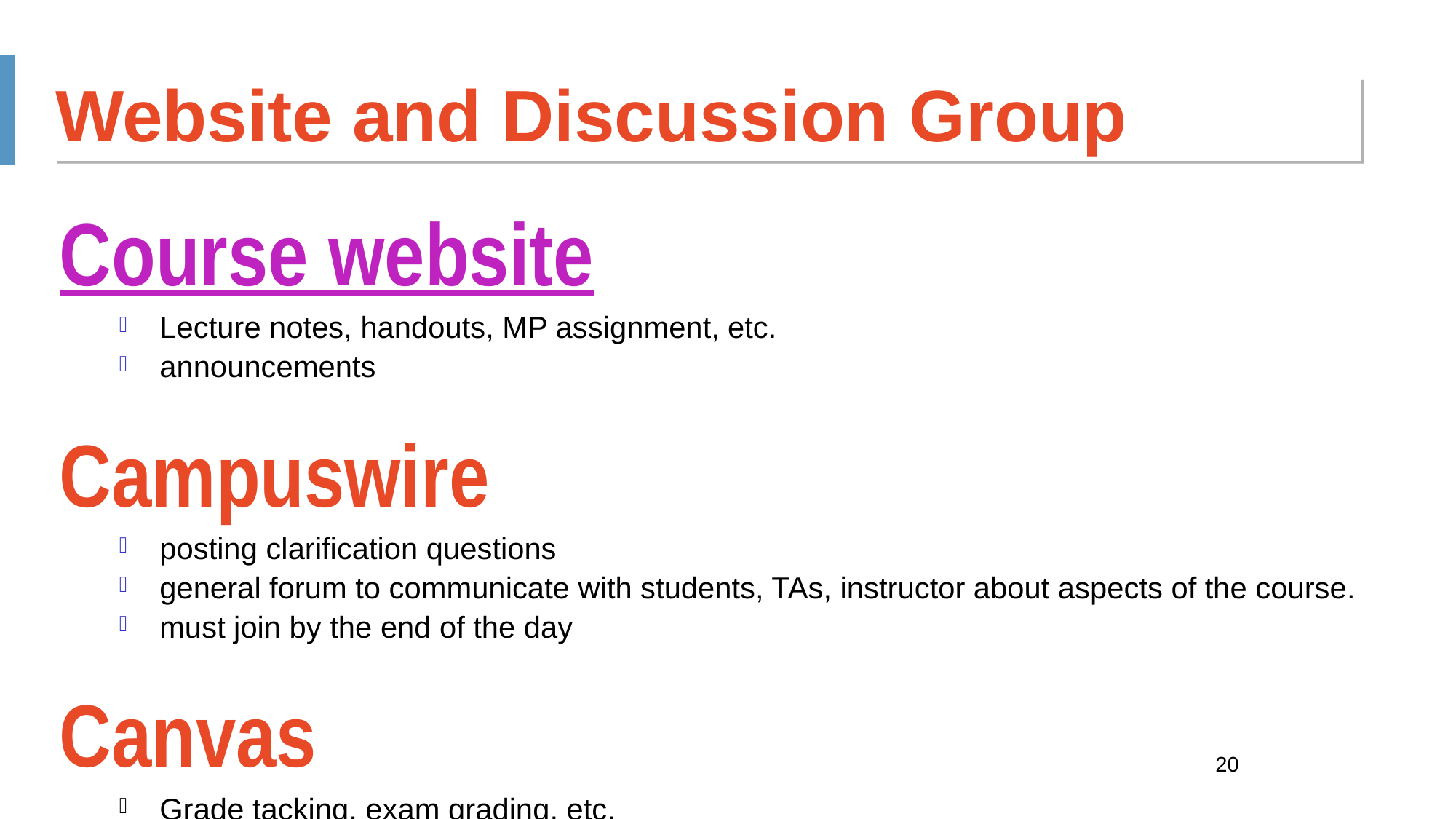

Website and Discussion Group
Course website
Lecture notes, handouts, MP assignment, etc.
announcements
Campuswire
posting clarification questions
general forum to communicate with students, TAs, instructor about aspects of the course.
must join by the end of the day
Canvas
Grade tacking, exam grading, etc.
Course schedule
Google calendar
Add the calendar to your own calendar, easy for you to manage TA/lab session schedules
20